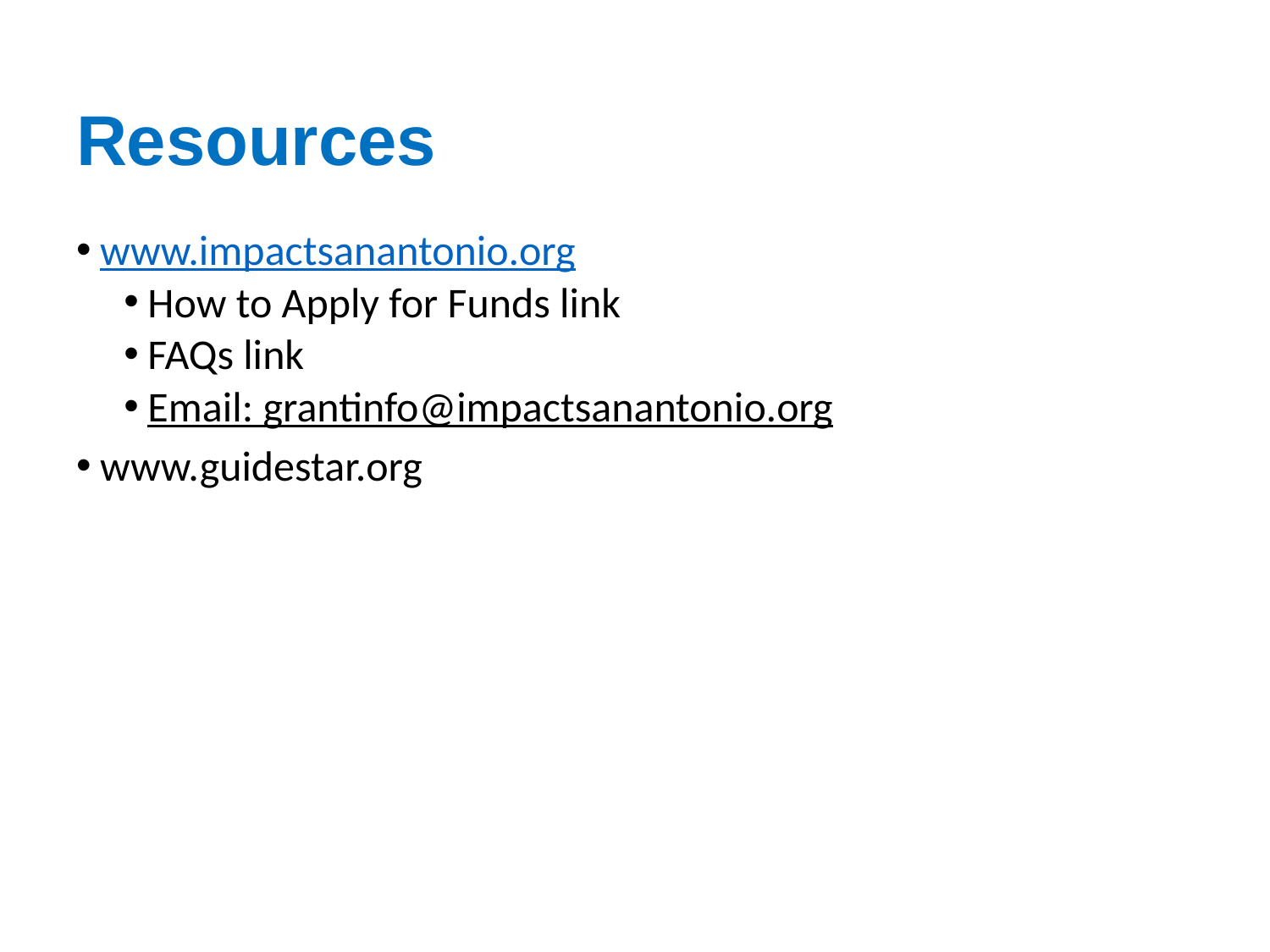

# Resources
www.impactsanantonio.org
How to Apply for Funds link
FAQs link
Email: grantinfo@impactsanantonio.org
www.guidestar.org